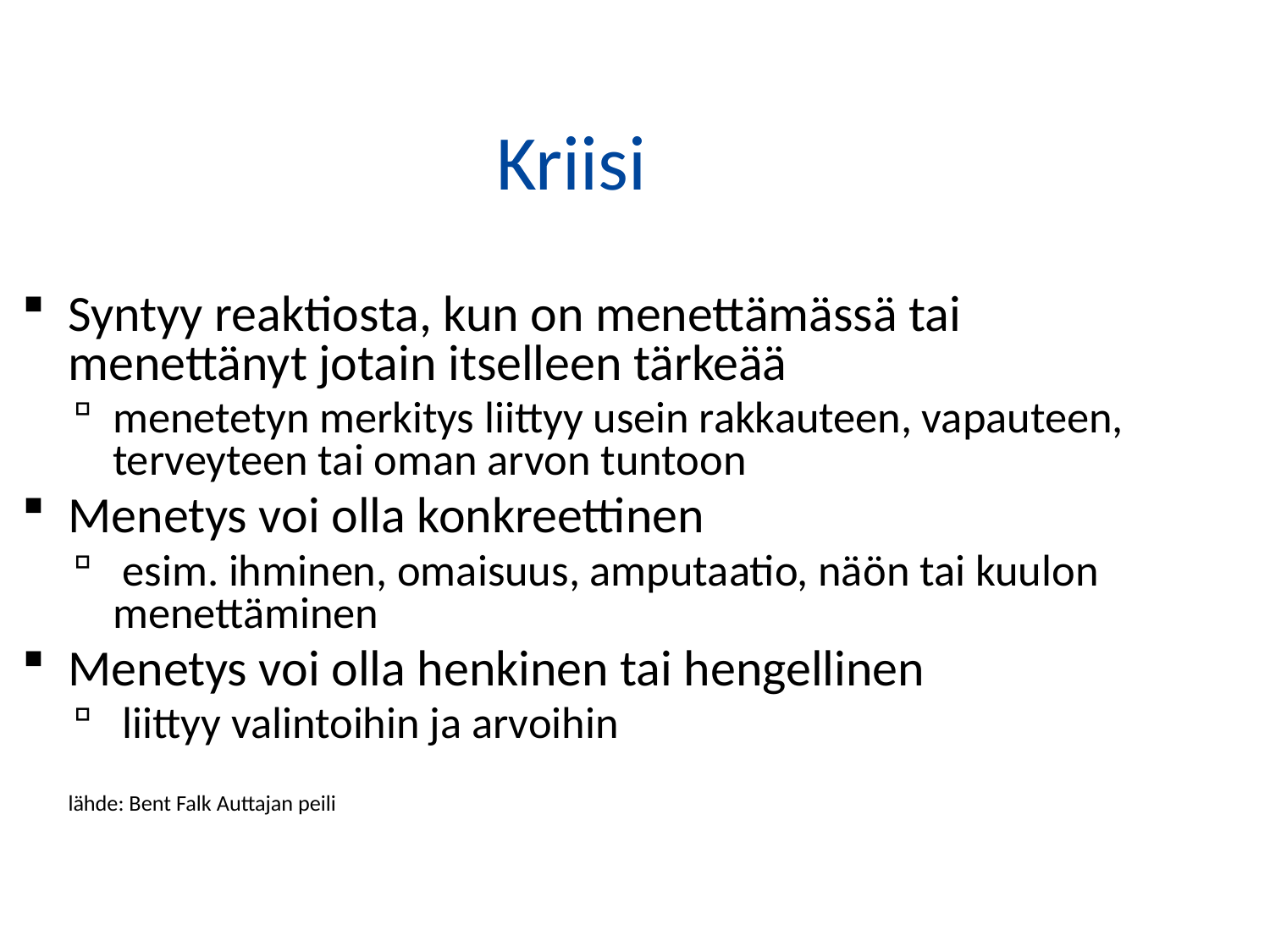

Kriisi
Syntyy reaktiosta, kun on menettämässä tai menettänyt jotain itselleen tärkeää
menetetyn merkitys liittyy usein rakkauteen, vapauteen, terveyteen tai oman arvon tuntoon
Menetys voi olla konkreettinen
 esim. ihminen, omaisuus, amputaatio, näön tai kuulon menettäminen
Menetys voi olla henkinen tai hengellinen
 liittyy valintoihin ja arvoihin
			lähde: Bent Falk Auttajan peili